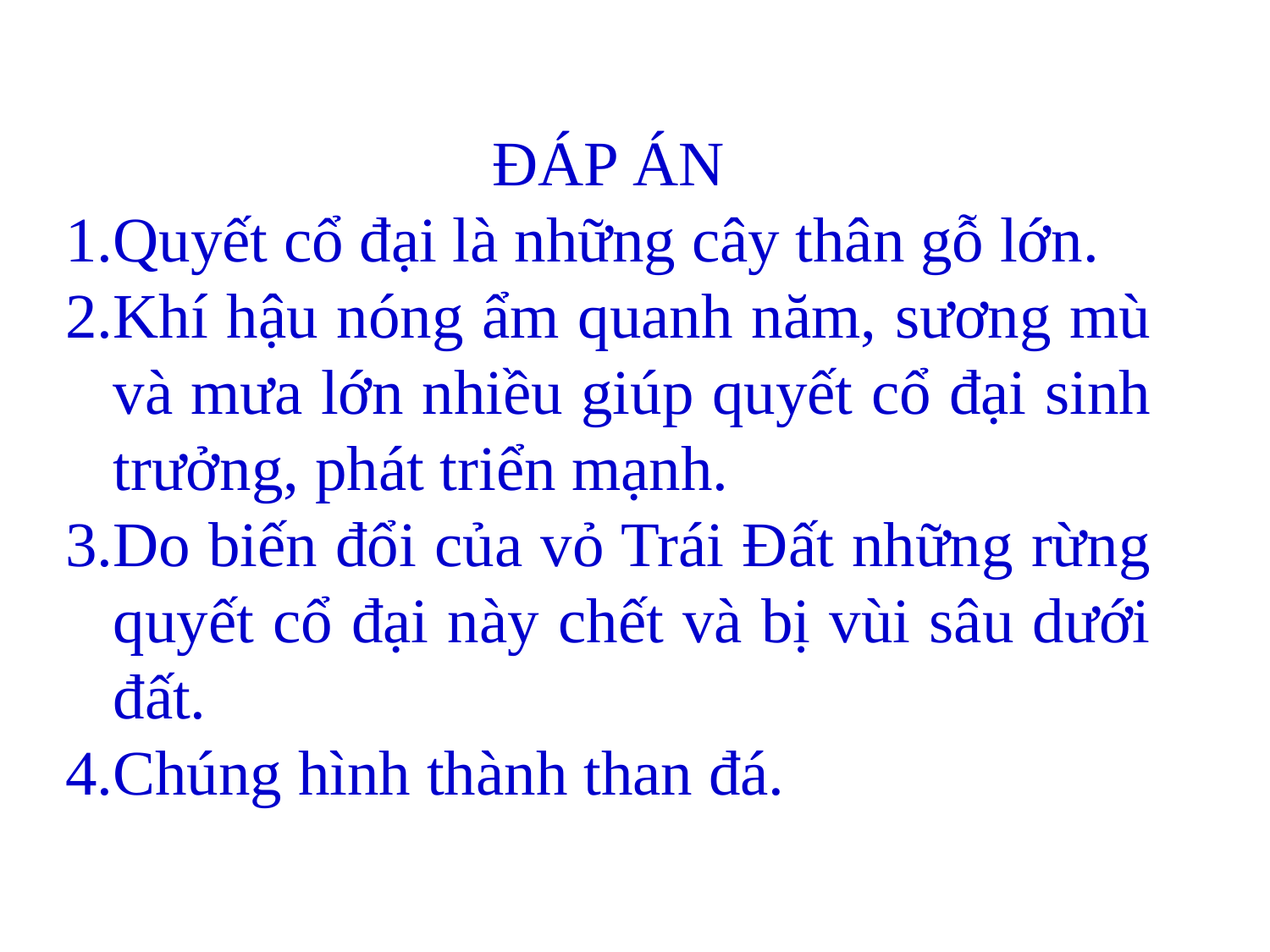

ĐÁP ÁN
Quyết cổ đại là những cây thân gỗ lớn.
Khí hậu nóng ẩm quanh năm, sương mù và mưa lớn nhiều giúp quyết cổ đại sinh trưởng, phát triển mạnh.
Do biến đổi của vỏ Trái Đất những rừng quyết cổ đại này chết và bị vùi sâu dưới đất.
Chúng hình thành than đá.